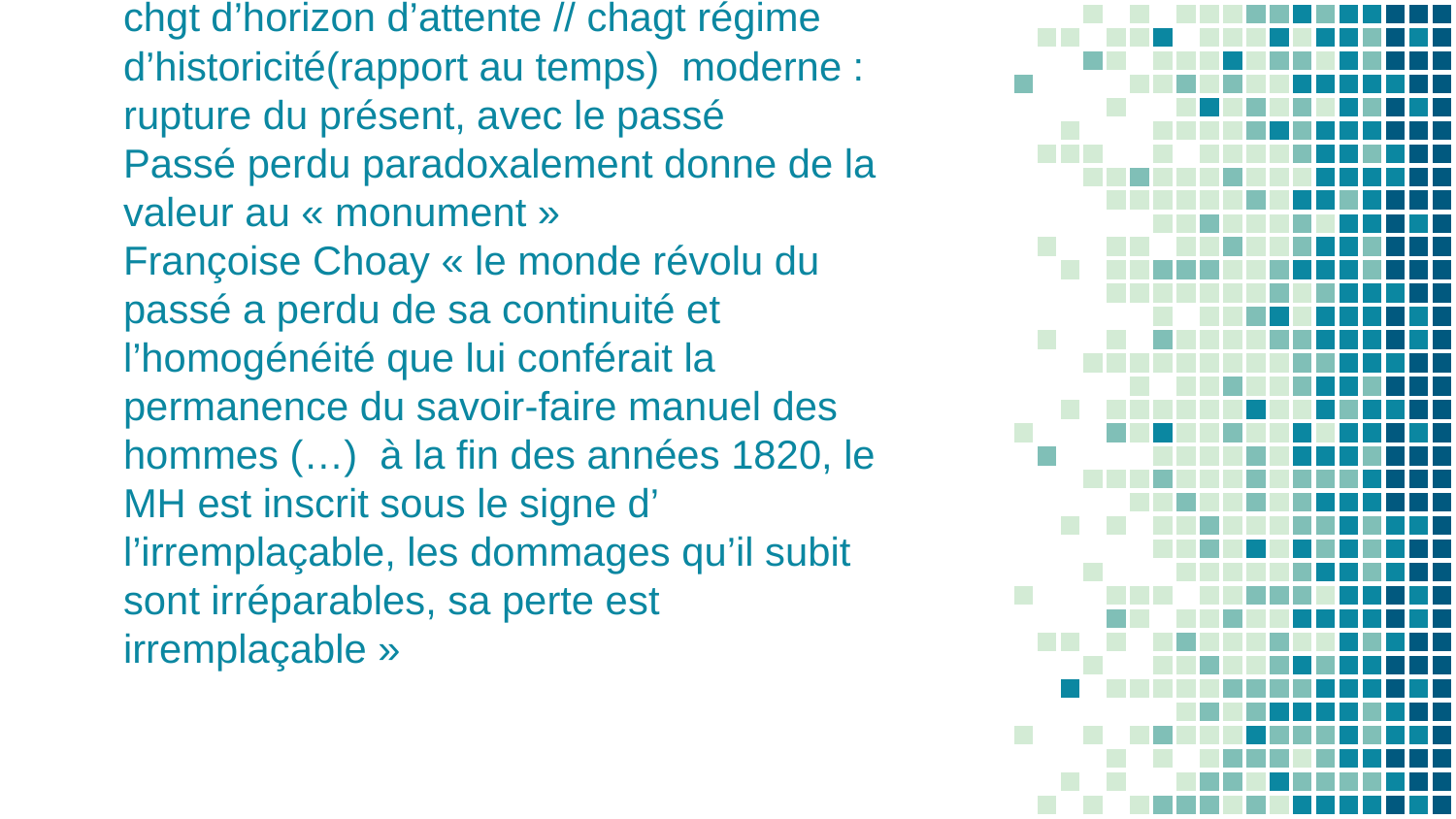

# Reinhardt Koselleck, Le futur passé, 1991: chgt d’horizon d’attente // chagt régime d’historicité(rapport au temps)  moderne : rupture du présent, avec le passé Passé perdu paradoxalement donne de la valeur au « monument » Françoise Choay « le monde révolu du passé a perdu de sa continuité et l’homogénéité que lui conférait la permanence du savoir-faire manuel des hommes (…)  à la fin des années 1820, le MH est inscrit sous le signe d’ l’irremplaçable, les dommages qu’il subit sont irréparables, sa perte est irremplaçable »